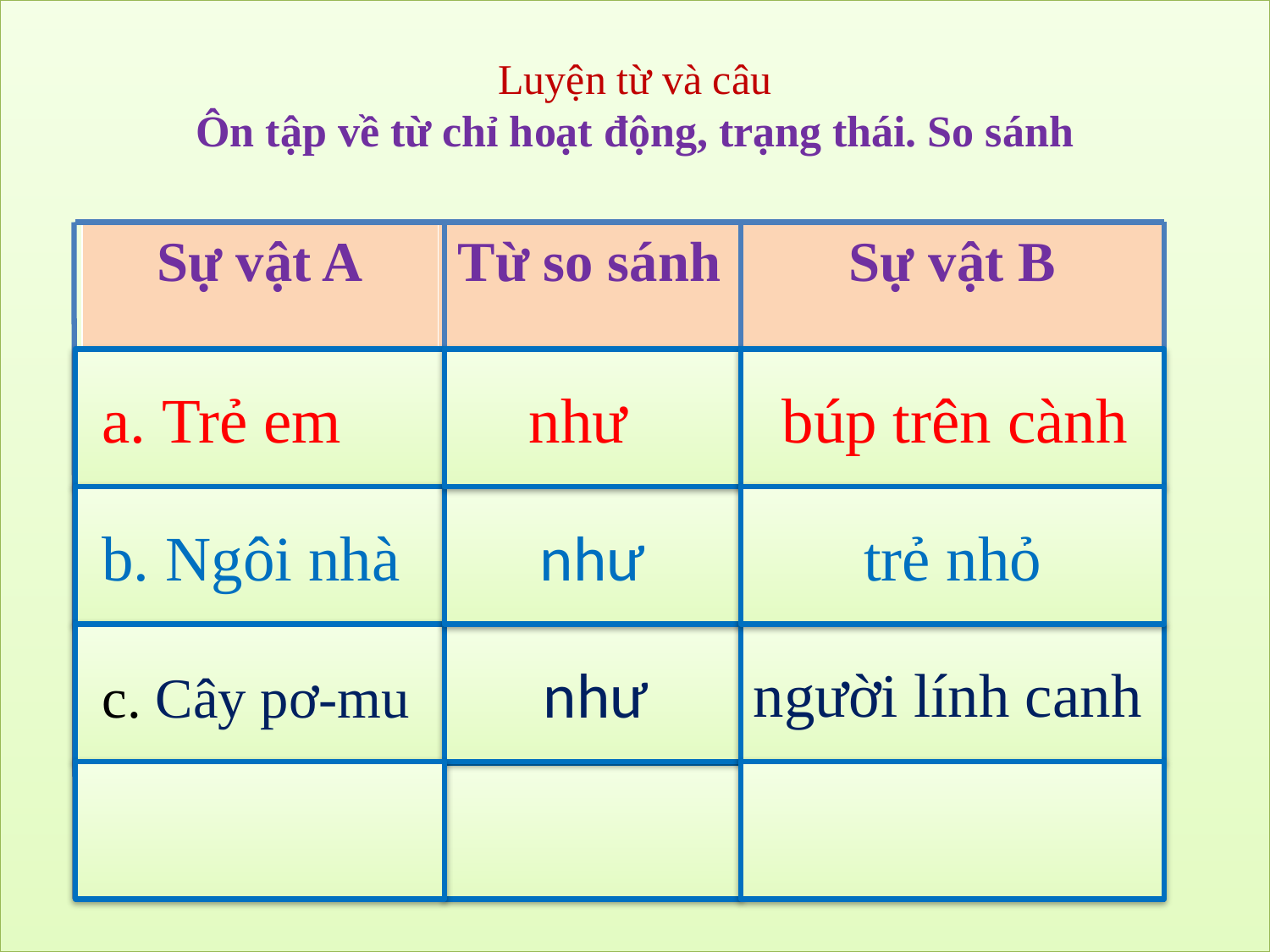

# Luyện từ và câu Ôn tập về từ chỉ hoạt động, trạng thái. So sánh
| Sự vật A | Từ so sánh | Sự vật B |
| --- | --- | --- |
|  |  |  |
|  |  |  |
|  |  |  |
| Bà |  |  |
 a. Trẻ em
     như
  búp trên cành
 b. Ngôi nhà
như
trẻ nhỏ
 c. Cây pơ-mu
      như
người lính canh